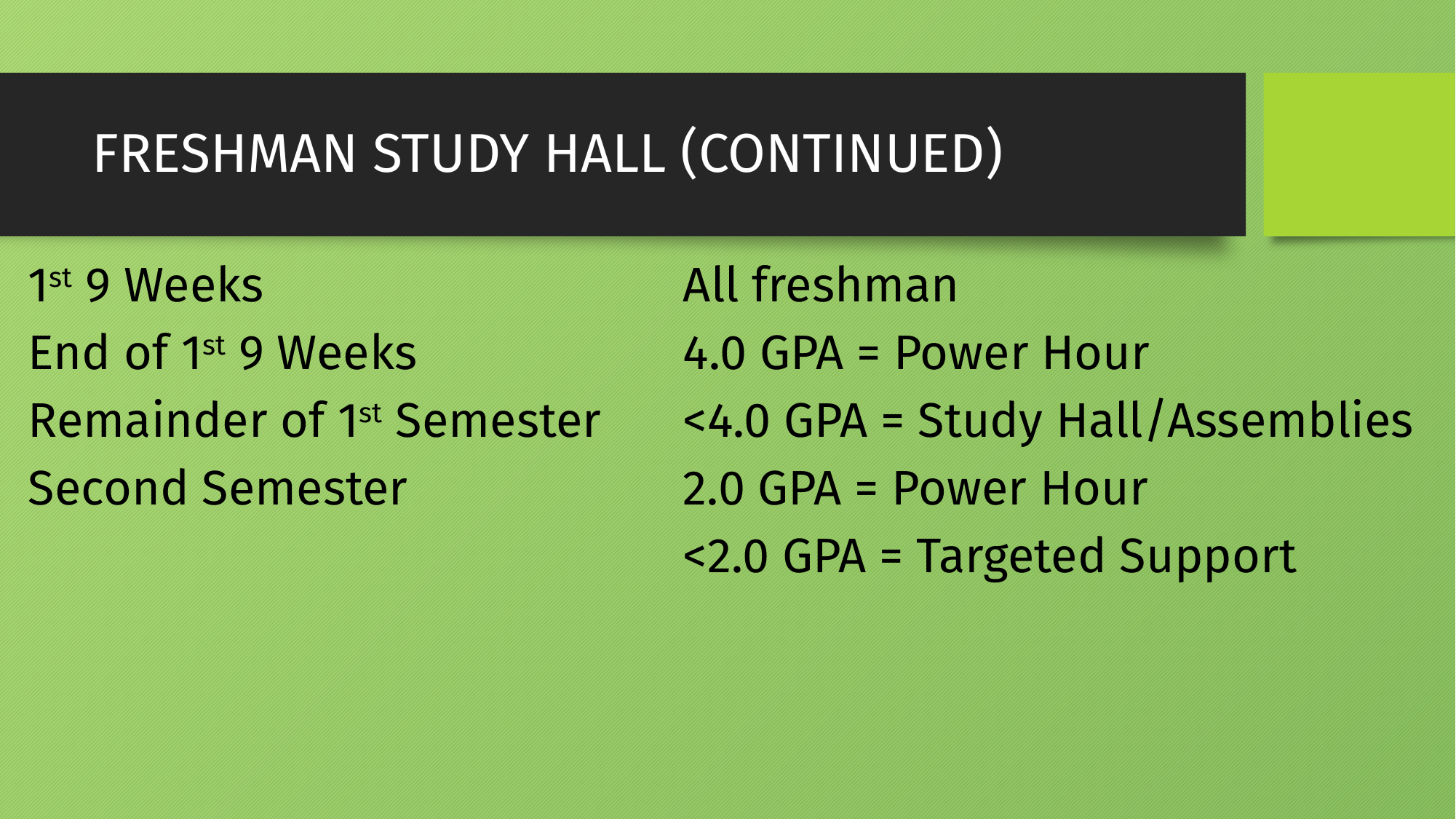

# FRESHMAN STUDY HALL (CONTINUED)
1st 9 Weeks				All freshman
End of 1st 9 Weeks 			4.0 GPA = Power Hour
Remainder of 1st Semester	<4.0 GPA = Study Hall/Assemblies
Second Semester			2.0 GPA = Power Hour
						<2.0 GPA = Targeted Support